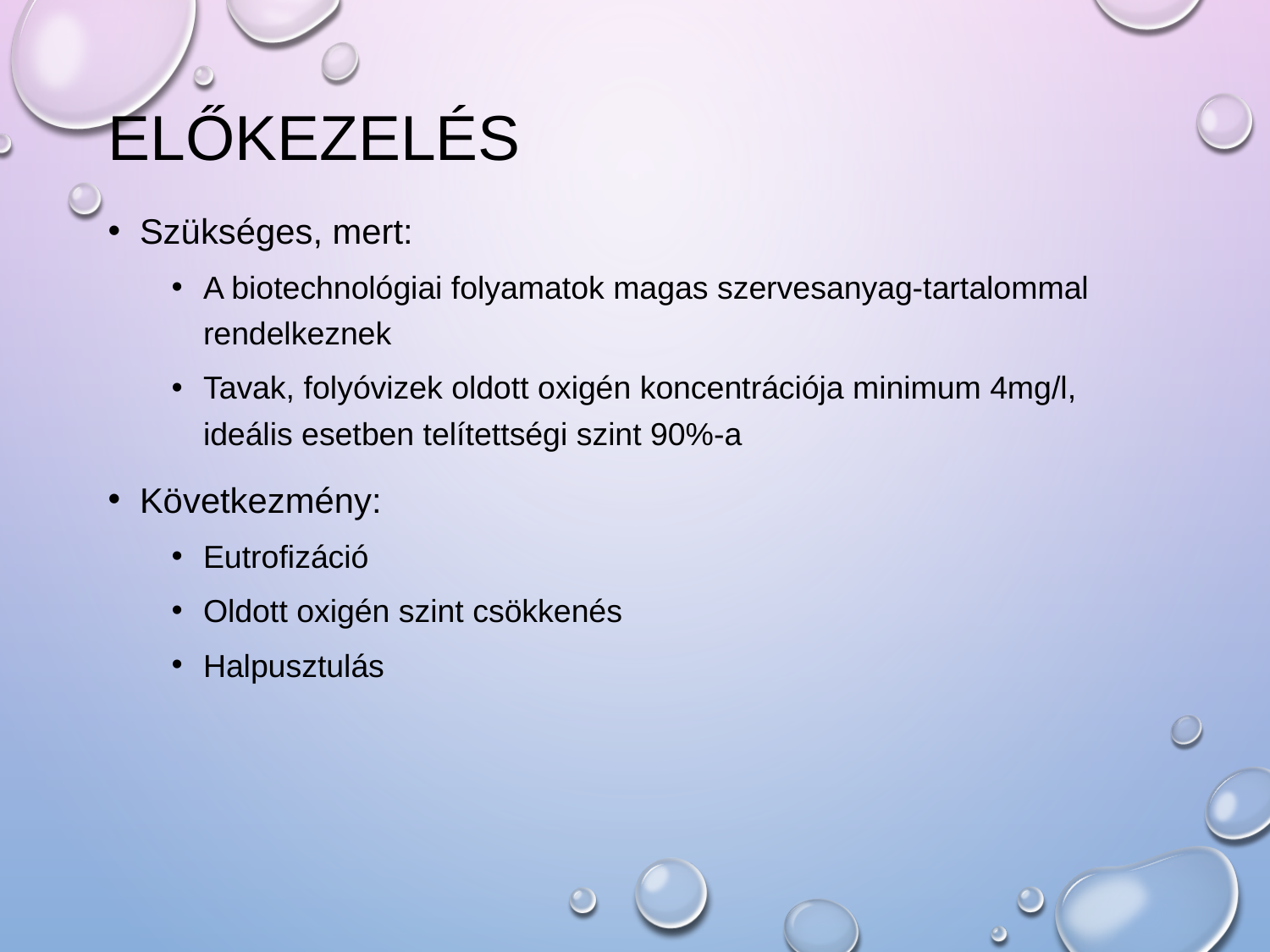

# Előkezelés
Szükséges, mert:
A biotechnológiai folyamatok magas szervesanyag-tartalommal rendelkeznek
Tavak, folyóvizek oldott oxigén koncentrációja minimum 4mg/l, ideális esetben telítettségi szint 90%-a
Következmény:
Eutrofizáció
Oldott oxigén szint csökkenés
Halpusztulás